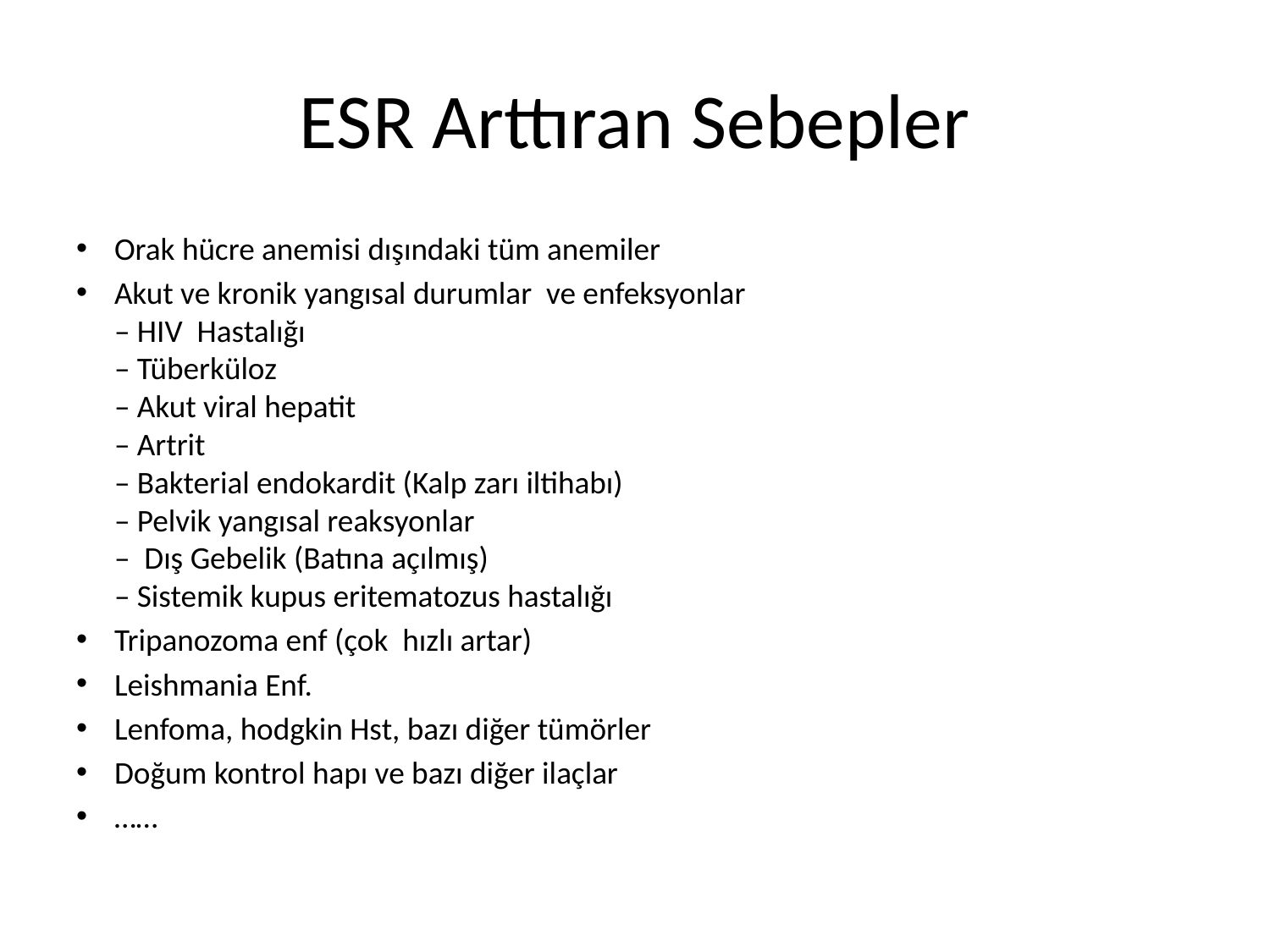

# ESR Arttıran Sebepler
Orak hücre anemisi dışındaki tüm anemiler
Akut ve kronik yangısal durumlar  ve enfeksyonlar
– HIV  Hastalığı
– Tüberküloz
– Akut viral hepatit
– Artrit
– Bakterial endokardit (Kalp zarı iltihabı)
– Pelvik yangısal reaksyonlar
–  Dış Gebelik (Batına açılmış)
– Sistemik kupus eritematozus hastalığı
Tripanozoma enf (çok  hızlı artar)
Leishmania Enf.
Lenfoma, hodgkin Hst, bazı diğer tümörler
Doğum kontrol hapı ve bazı diğer ilaçlar
……